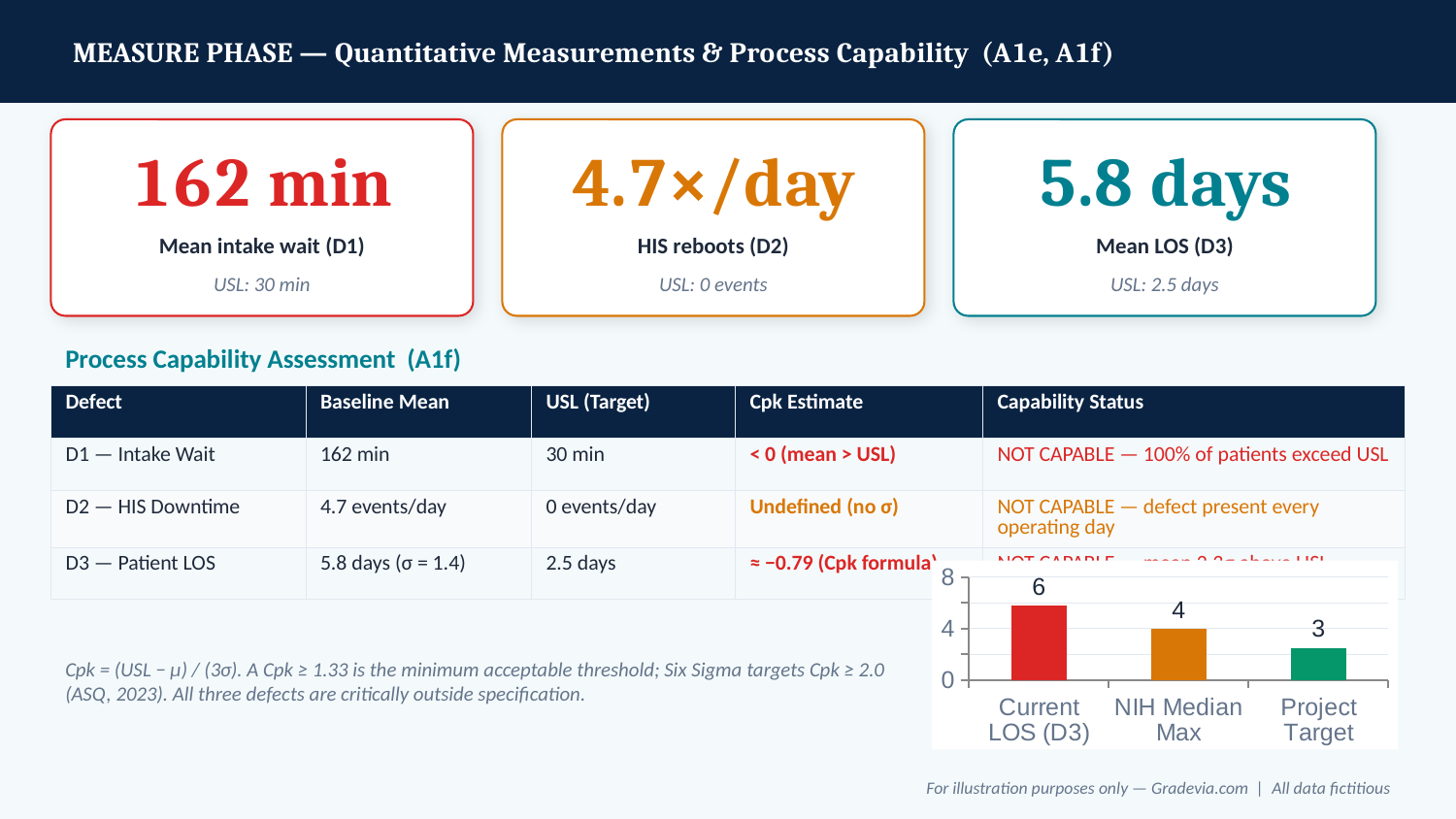

MEASURE PHASE — Quantitative Measurements & Process Capability  (A1e, A1f)

162 min
4.7×/day
5.8 days
Mean intake wait (D1)
HIS reboots (D2)
Mean LOS (D3)
USL: 30 min
USL: 0 events
USL: 2.5 days
Process Capability Assessment  (A1f)
| Defect | Baseline Mean | USL (Target) | Cpk Estimate | Capability Status |
| --- | --- | --- | --- | --- |
| D1 — Intake Wait | 162 min | 30 min | < 0 (mean > USL) | NOT CAPABLE — 100% of patients exceed USL |
| D2 — HIS Downtime | 4.7 events/day | 0 events/day | Undefined (no σ) | NOT CAPABLE — defect present every operating day |
| D3 — Patient LOS | 5.8 days (σ = 1.4) | 2.5 days | ≈ −0.79 (Cpk formula) | NOT CAPABLE — mean 2.3σ above USL |

### Chart

| Category | LOS (days) |
|---|---|
| Current LOS (D3) | 5.8 |
| NIH Median Max | 4.0 |
| Project Target | 2.5 |
Cpk = (USL − μ) / (3σ). A Cpk ≥ 1.33 is the minimum acceptable threshold; Six Sigma targets Cpk ≥ 2.0 (ASQ, 2023). All three defects are critically outside specification.
For illustration purposes only — Gradevia.com  |  All data fictitious